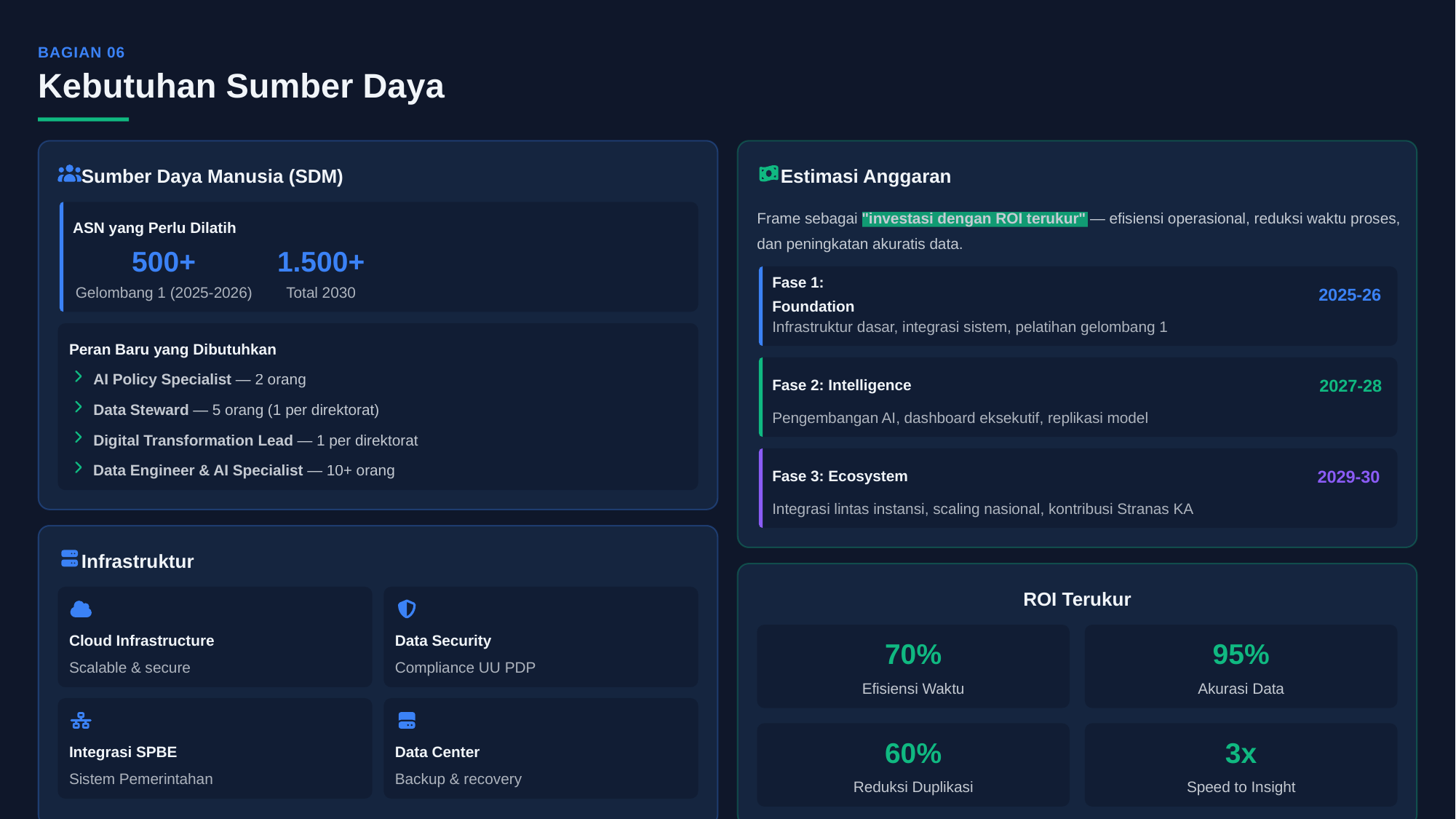

BAGIAN 06
Kebutuhan Sumber Daya

Sumber Daya Manusia (SDM)
Estimasi Anggaran

Frame sebagai "investasi dengan ROI terukur" — efisiensi operasional, reduksi waktu proses, dan peningkatan akuratis data.
ASN yang Perlu Dilatih
500+
1.500+

Gelombang 1 (2025-2026)
Total 2030
2025-26
Fase 1: Foundation
Infrastruktur dasar, integrasi sistem, pelatihan gelombang 1

Peran Baru yang Dibutuhkan

AI Policy Specialist — 2 orang
2027-28

Fase 2: Intelligence
Data Steward — 5 orang (1 per direktorat)

Pengembangan AI, dashboard eksekutif, replikasi model
Digital Transformation Lead — 1 per direktorat

Data Engineer & AI Specialist — 10+ orang
2029-30

Fase 3: Ecosystem
Integrasi lintas instansi, scaling nasional, kontribusi Stranas KA

Infrastruktur

ROI Terukur

Cloud Infrastructure
Data Security
70%
95%
Scalable & secure
Compliance UU PDP
Efisiensi Waktu
Akurasi Data

60%
3x
Integrasi SPBE
Data Center
Sistem Pemerintahan
Backup & recovery
Reduksi Duplikasi
Speed to Insight